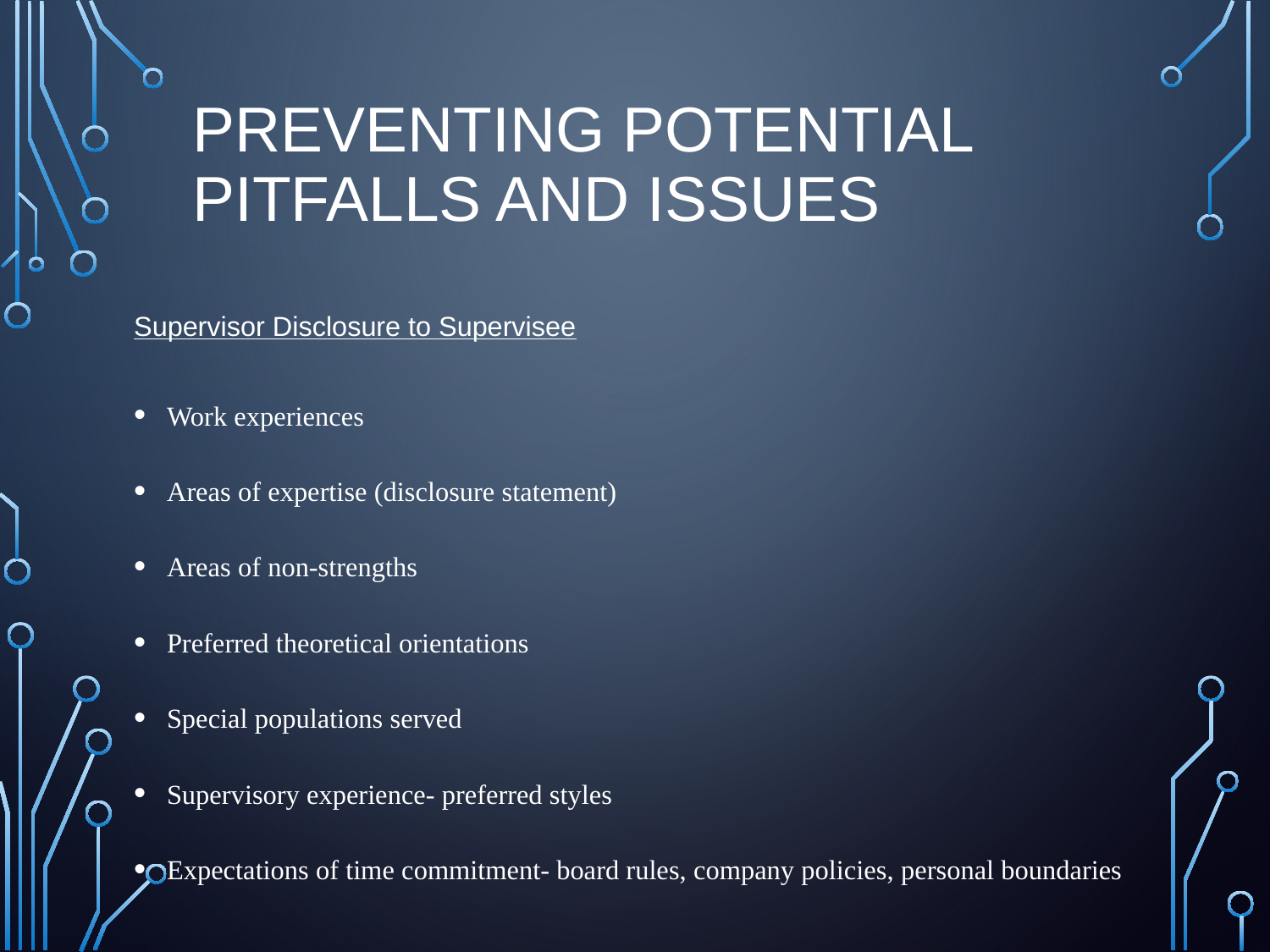

# Preventing Potential Pitfalls and Issues
Supervisor Disclosure to Supervisee

Work experiences

Areas of expertise (disclosure statement)

Areas of non-strengths

Preferred theoretical orientations

Special populations served

Supervisory experience- preferred styles

Expectations of time commitment- board rules, company policies, personal boundaries